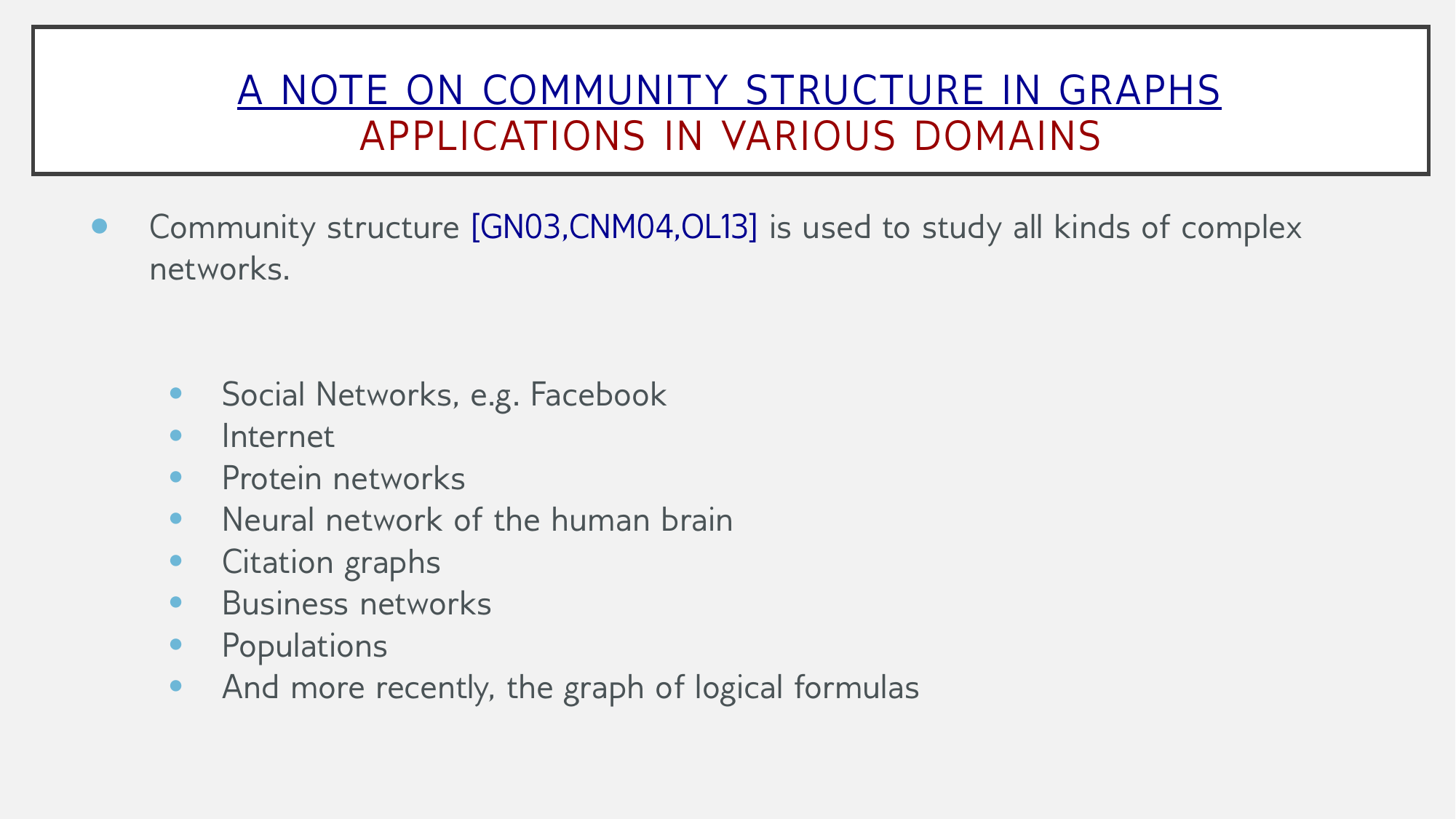

# A note on Community Structure in Graphs Applications in Various Domains

Community structure [GN03,CNM04,OL13] is used to study all kinds of complex networks.

Social Networks, e.g. Facebook
Internet
Protein networks
Neural network of the human brain
Citation graphs
Business networks
Populations
And more recently, the graph of logical formulas